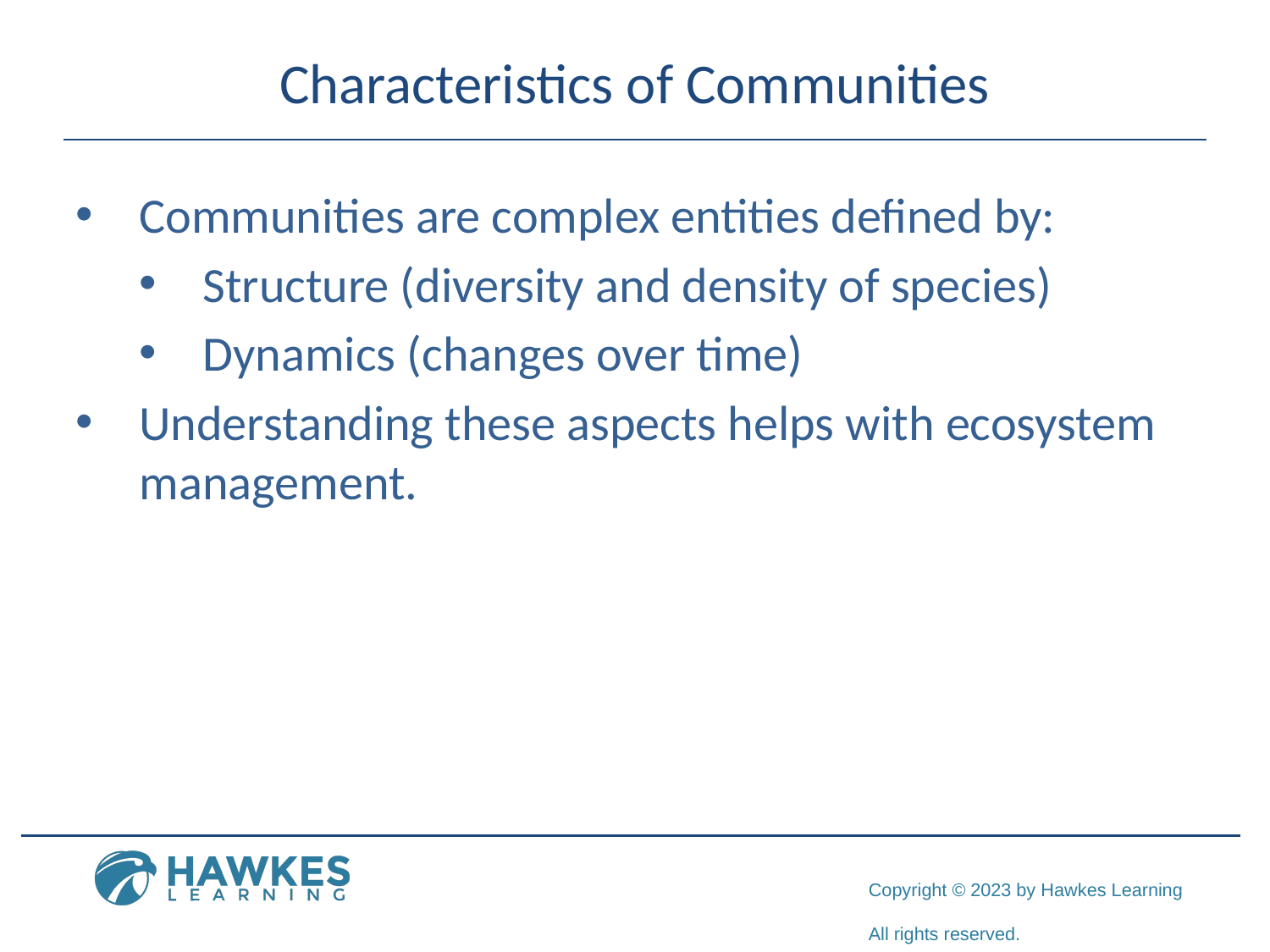

# Characteristics of Communities
Communities are complex entities defined by:
Structure (diversity and density of species)
Dynamics (changes over time)
Understanding these aspects helps with ecosystem management.